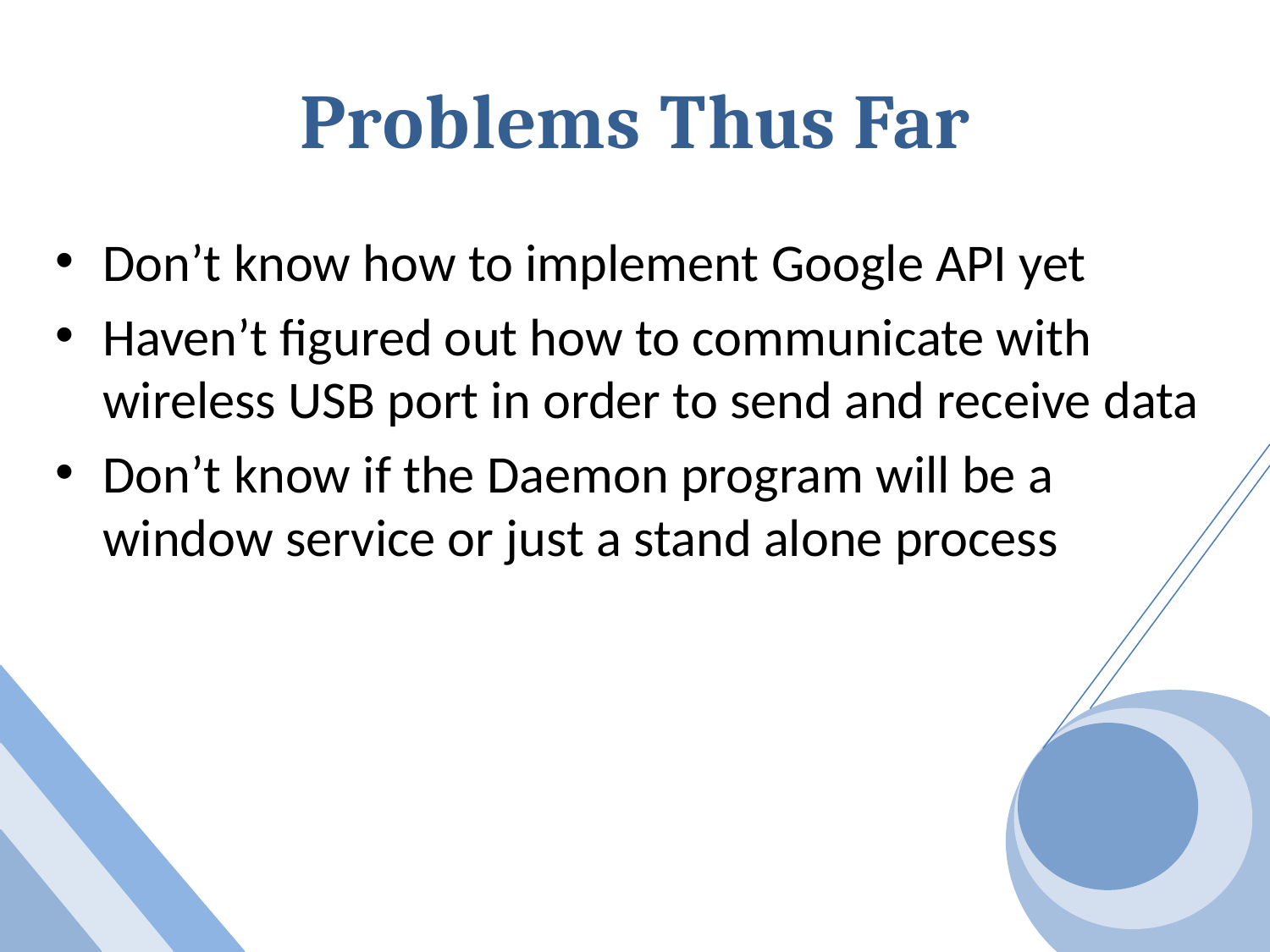

# Problems Thus Far
Don’t know how to implement Google API yet
Haven’t figured out how to communicate with wireless USB port in order to send and receive data
Don’t know if the Daemon program will be a window service or just a stand alone process